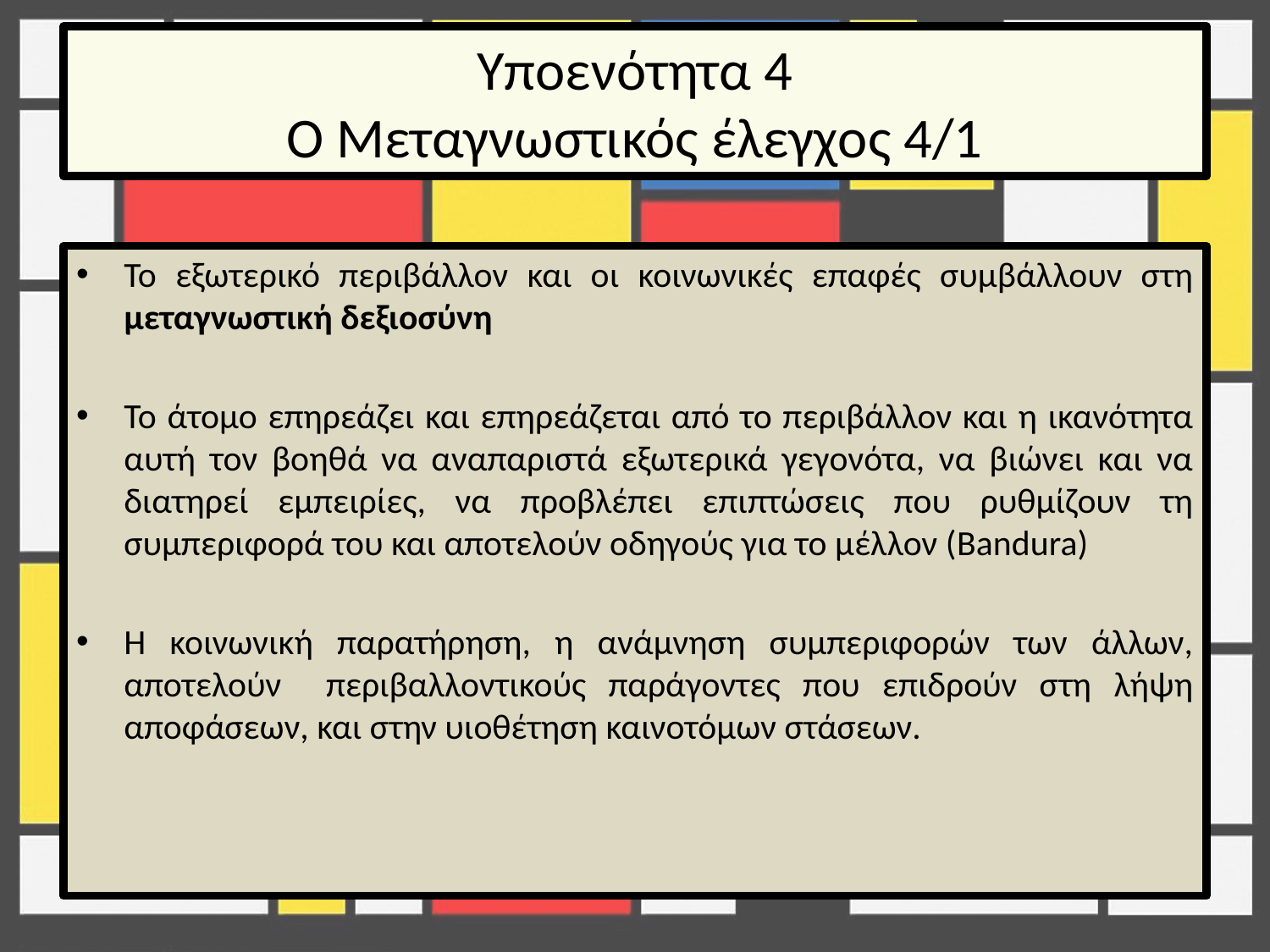

# Υποενότητα 4 Ο Μεταγνωστικός έλεγχος 4/1
Το εξωτερικό περιβάλλον και οι κοινωνικές επαφές συμβάλλουν στη μεταγνωστική δεξιοσύνη

Το άτομο επηρεάζει και επηρεάζεται από το περιβάλλον και η ικανότητα αυτή τον βοηθά να αναπαριστά εξωτερικά γεγονότα, να βιώνει και να διατηρεί εμπειρίες, να προβλέπει επιπτώσεις που ρυθμίζουν τη συμπεριφορά του και αποτελούν οδηγούς για το μέλλον (Bandura)

Η κοινωνική παρατήρηση, η ανάμνηση συμπεριφορών των άλλων, αποτελούν  περιβαλλοντικούς παράγοντες που επιδρούν στη λήψη αποφάσεων, και στην υιοθέτηση καινοτόμων στάσεων.